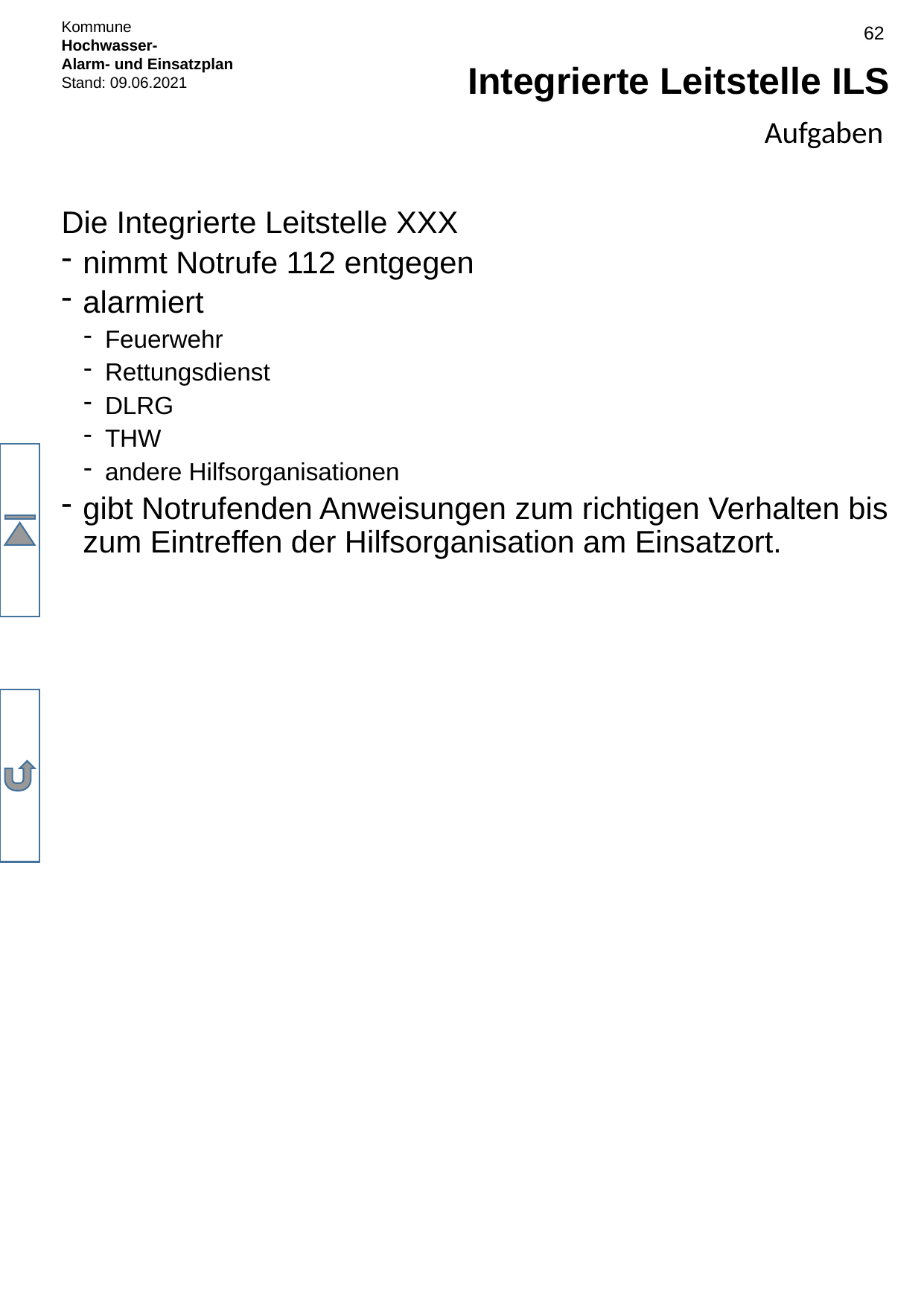

# Integrierte Leitstelle ILS
Aufgaben
Die Integrierte Leitstelle XXX
nimmt Notrufe 112 entgegen
alarmiert
Feuerwehr
Rettungsdienst
DLRG
THW
andere Hilfsorganisationen
gibt Notrufenden Anweisungen zum richtigen Verhalten bis zum Eintreffen der Hilfsorganisation am Einsatzort.